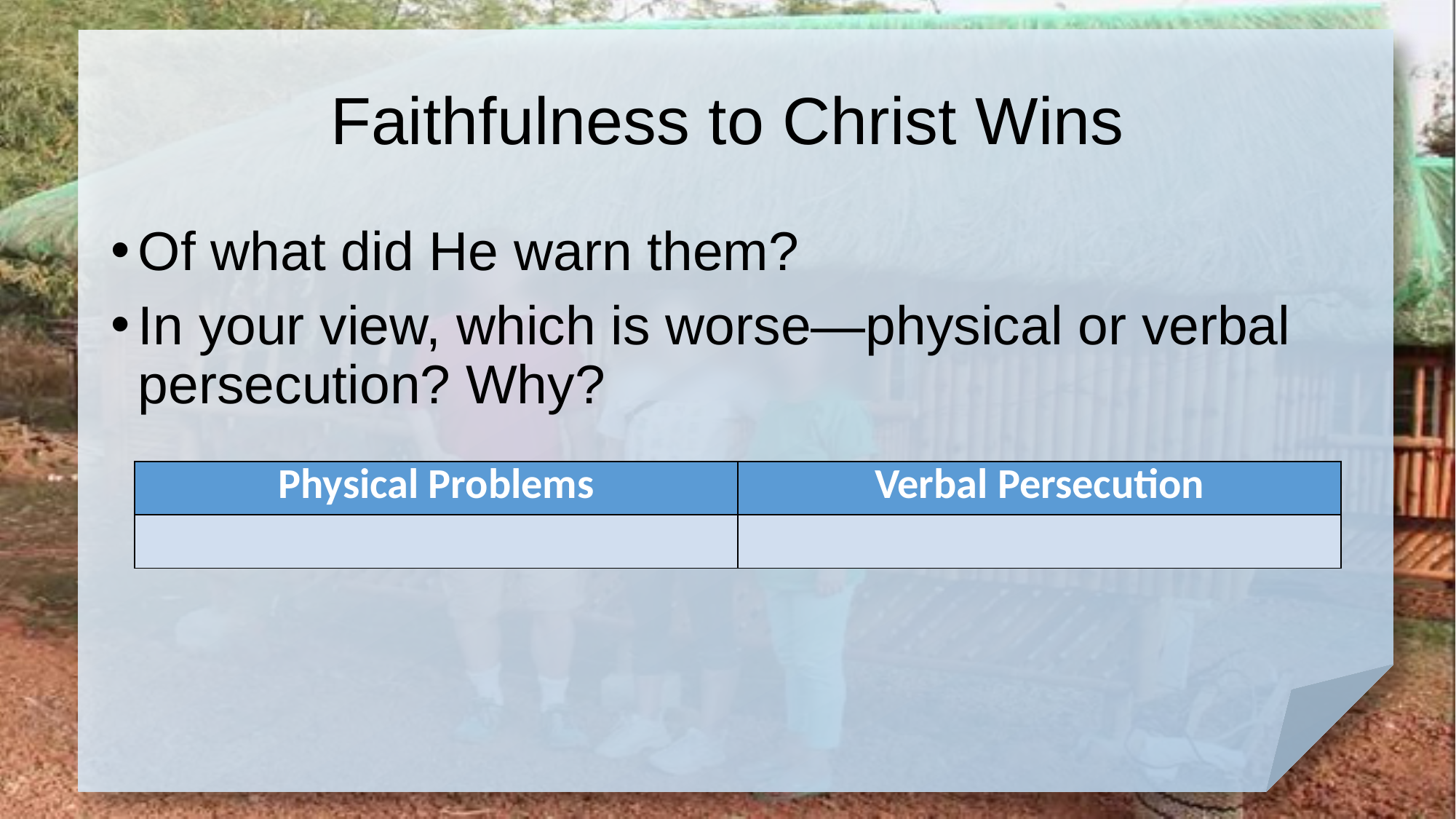

# Faithfulness to Christ Wins
Of what did He warn them?
In your view, which is worse—physical or verbal persecution? Why?
| Physical Problems | Verbal Persecution |
| --- | --- |
|  |  |